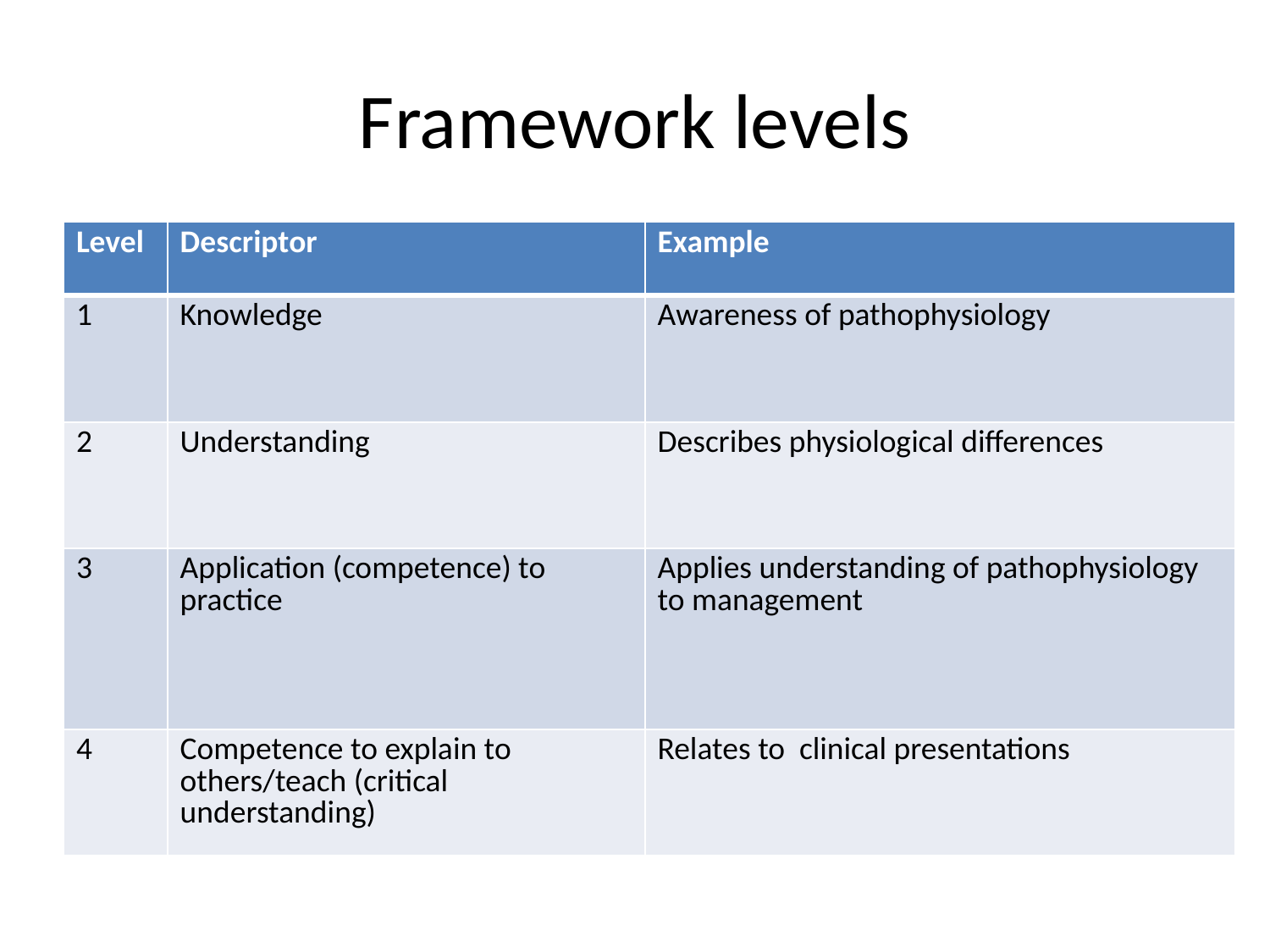

# Framework levels
| Level | Descriptor | Example |
| --- | --- | --- |
| 1 | Knowledge | Awareness of pathophysiology |
| 2 | Understanding | Describes physiological differences |
| 3 | Application (competence) to practice | Applies understanding of pathophysiology to management |
| 4 | Competence to explain to others/teach (critical understanding) | Relates to clinical presentations |